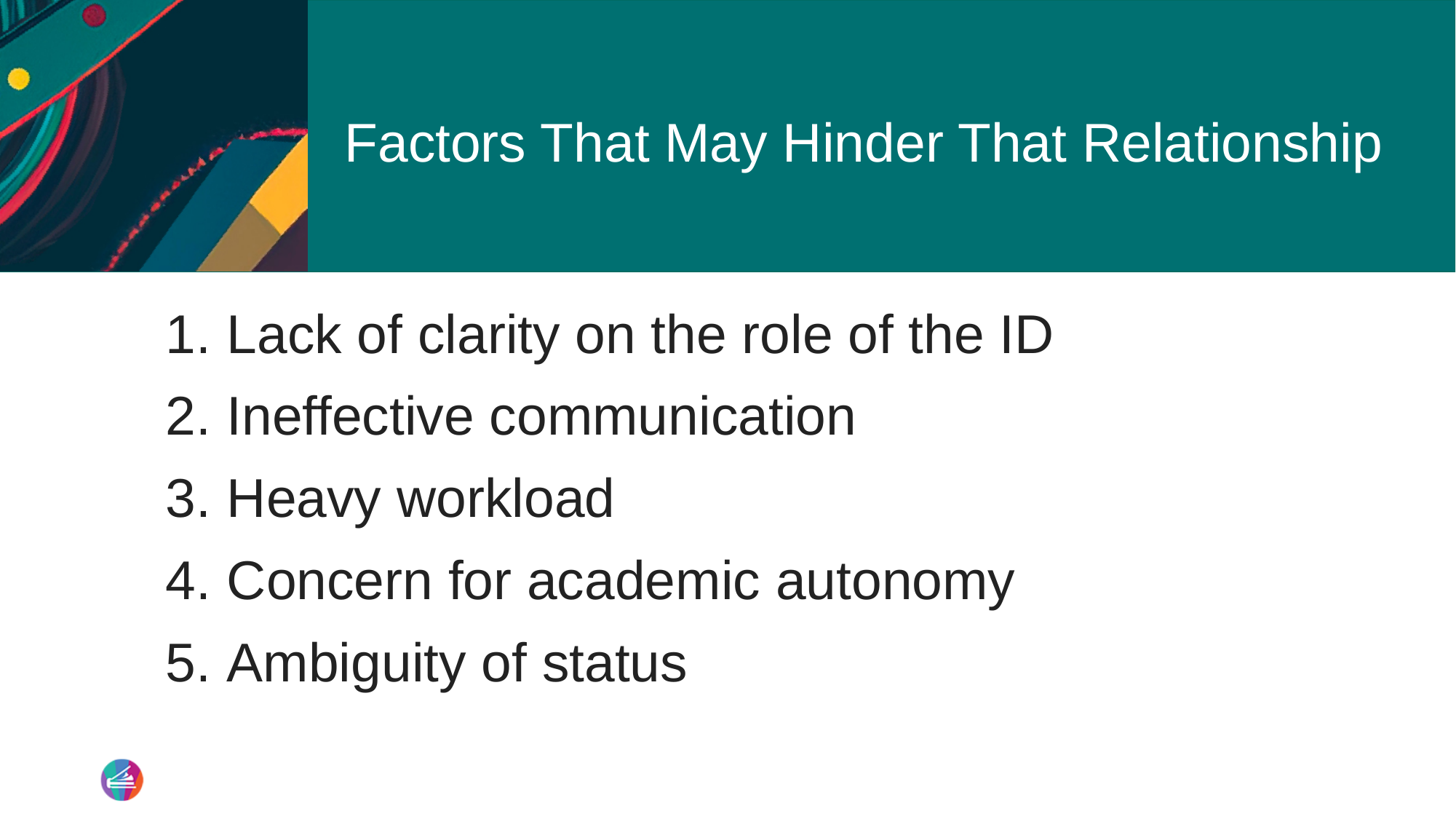

# Factors That May Hinder That Relationship
Lack of clarity on the role of the ID
Ineffective communication
Heavy workload
Concern for academic autonomy
Ambiguity of status